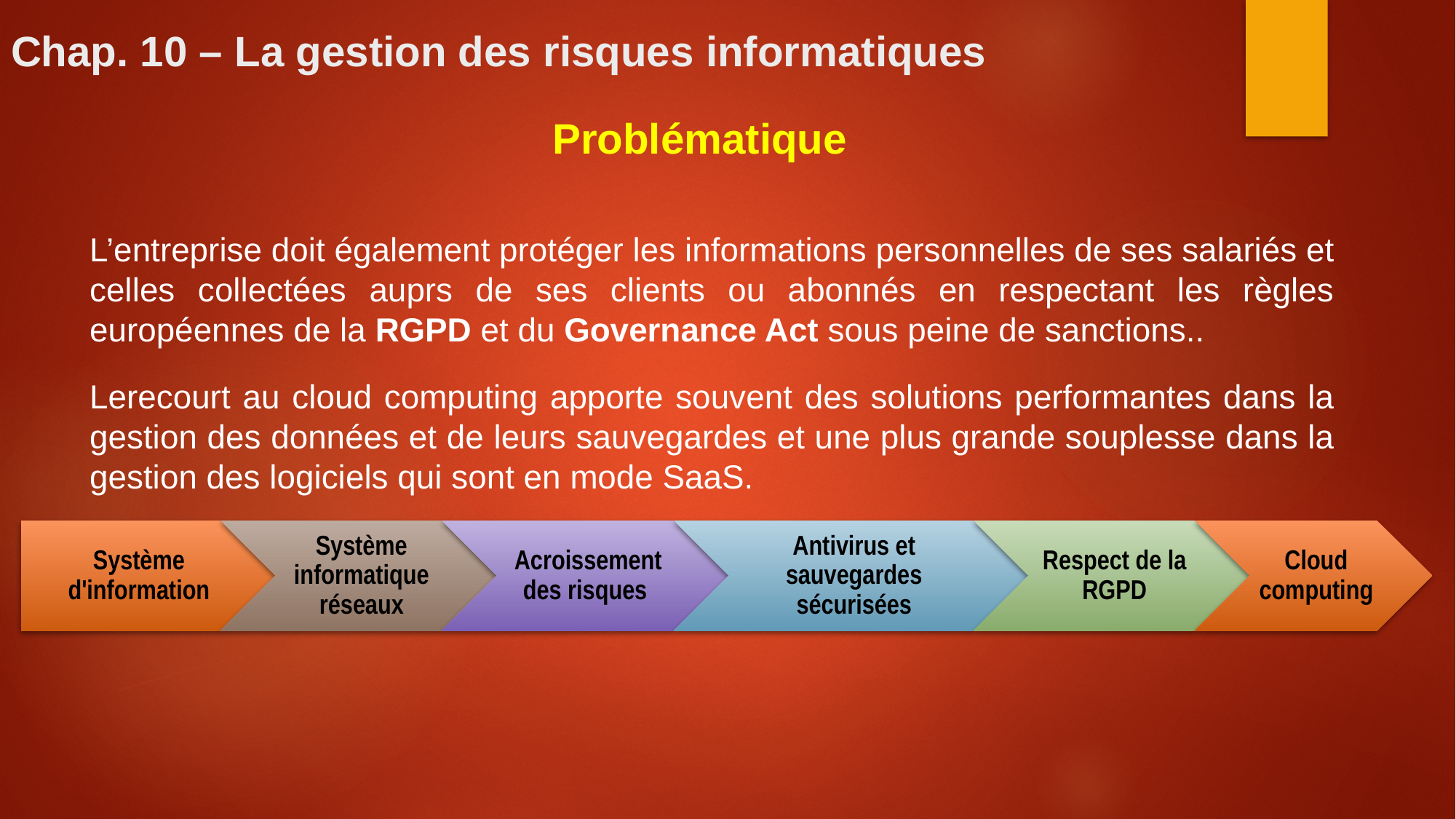

# Chap. 10 – La gestion des risques informatiques
Problématique
L’entreprise doit également protéger les informations personnelles de ses salariés et celles collectées auprs de ses clients ou abonnés en respectant les règles européennes de la RGPD et du Governance Act sous peine de sanctions..
Lerecourt au cloud computing apporte souvent des solutions performantes dans la gestion des données et de leurs sauvegardes et une plus grande souplesse dans la gestion des logiciels qui sont en mode SaaS.
Système d'information
Système informatique réseaux
Acroissement des risques
Antivirus et sauvegardes sécurisées
Respect de la RGPD
Cloud computing